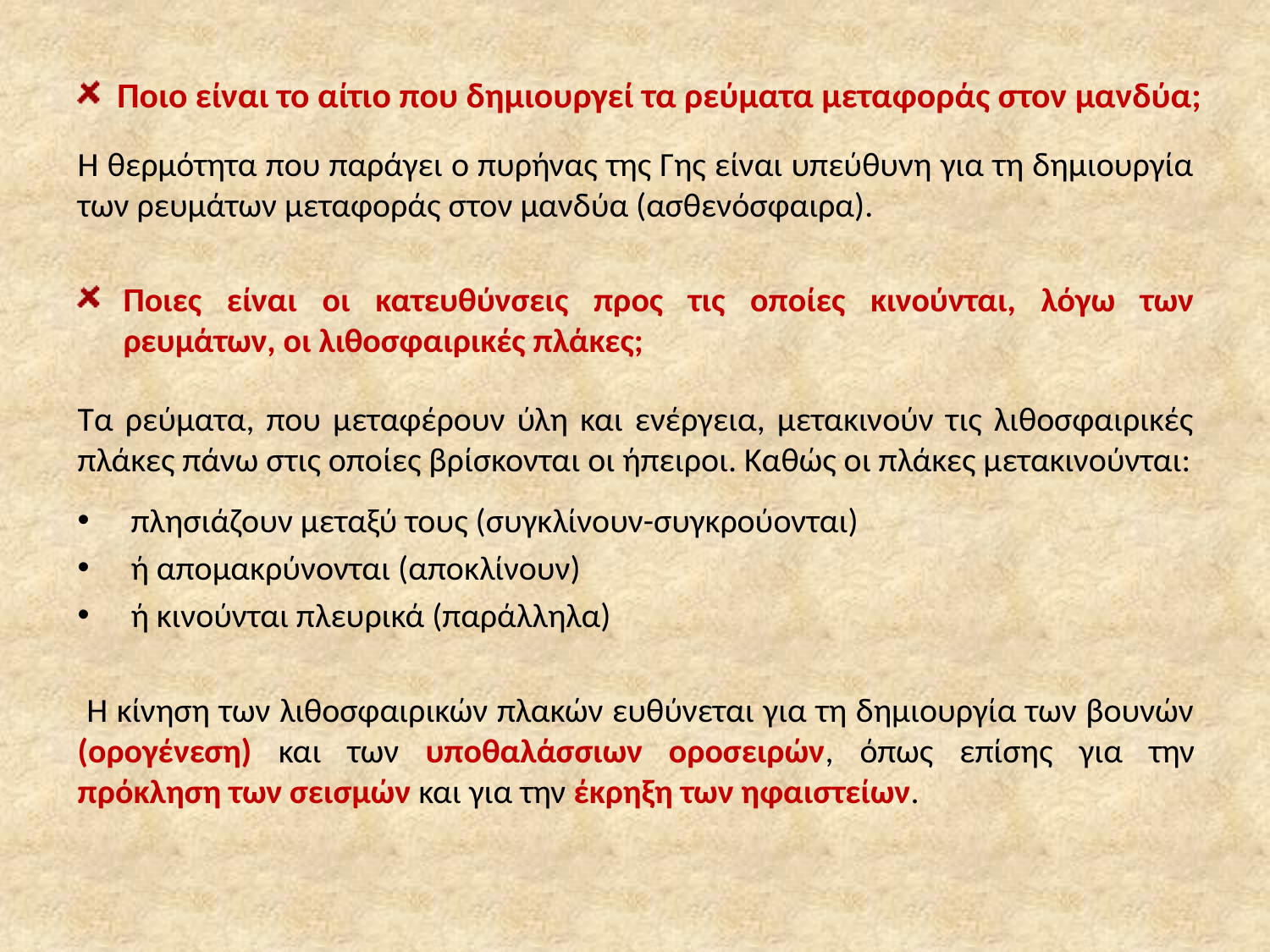

Ποιο είναι το αίτιο που δημιουργεί τα ρεύματα μεταφοράς στον μανδύα;
Η θερμότητα που παράγει ο πυρήνας της Γης είναι υπεύθυνη για τη δημιουργία των ρευμάτων μεταφοράς στον μανδύα (ασθενόσφαιρα).

Ποιες είναι οι κατευθύνσεις προς τις οποίες κινούνται, λόγω των ρευμάτων, οι λιθοσφαιρικές πλάκες;

Τα ρεύματα, που μεταφέρουν ύλη και ενέργεια, μετακινούν τις λιθοσφαιρικές πλάκες πάνω στις οποίες βρίσκονται οι ήπειροι. Καθώς οι πλάκες μετακινούνται:

 πλησιάζουν μεταξύ τους (συγκλίνουν-συγκρούονται)
 ή απομακρύνονται (αποκλίνουν)
 ή κινούνται πλευρικά (παράλληλα)

 Η κίνηση των λιθοσφαιρικών πλακών ευθύνεται για τη δημιουργία των βουνών (ορογένεση) και των υποθαλάσσιων οροσειρών, όπως επίσης για την πρόκληση των σεισμών και για την έκρηξη των ηφαιστείων.